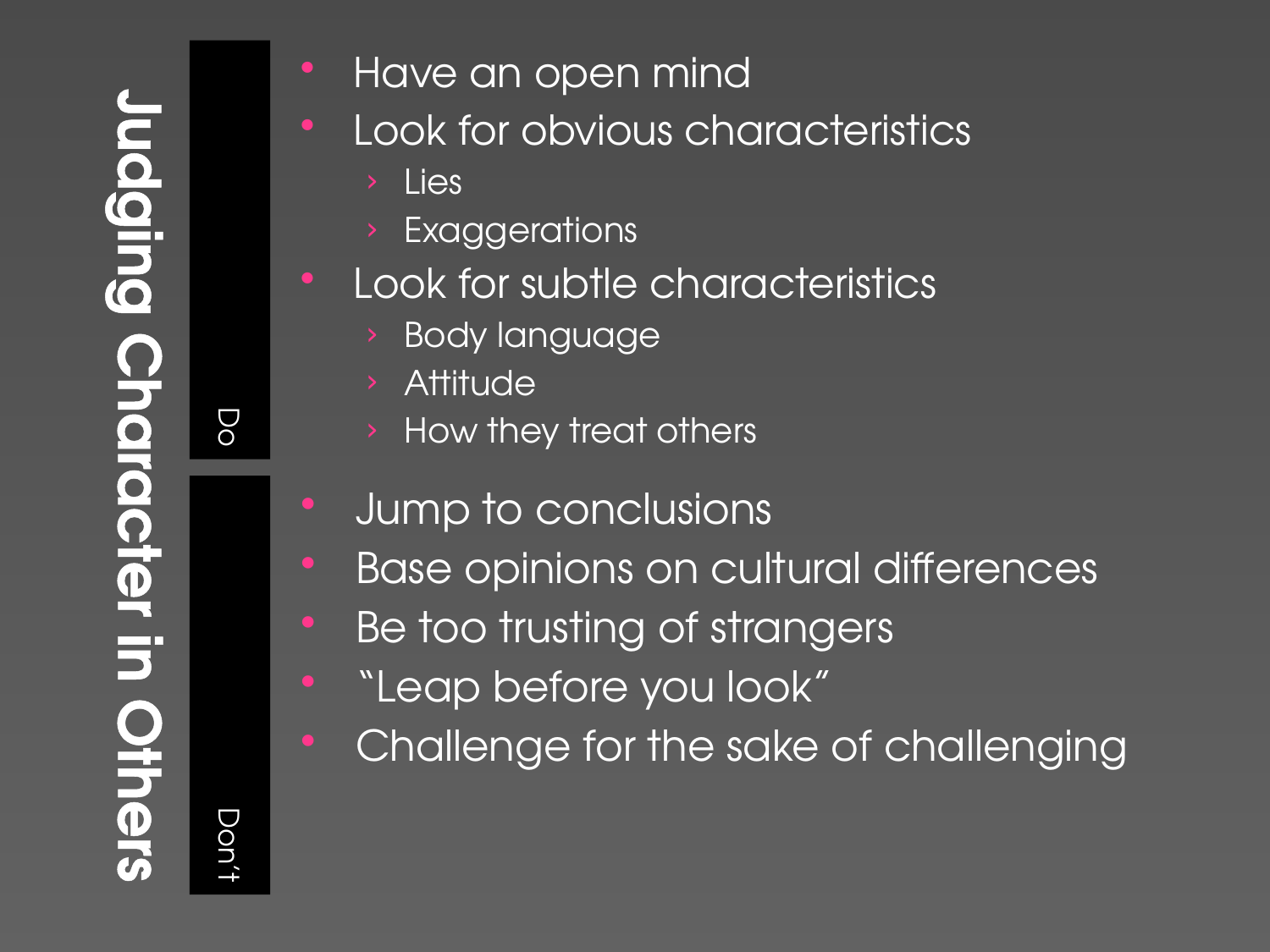

# Judging Character in Others
Do
Have an open mind
Look for obvious characteristics
Lies
Exaggerations
Look for subtle characteristics
Body language
Attitude
How they treat others

Don’t
Jump to conclusions
Base opinions on cultural differences
Be too trusting of strangers
“Leap before you look”
Challenge for the sake of challenging